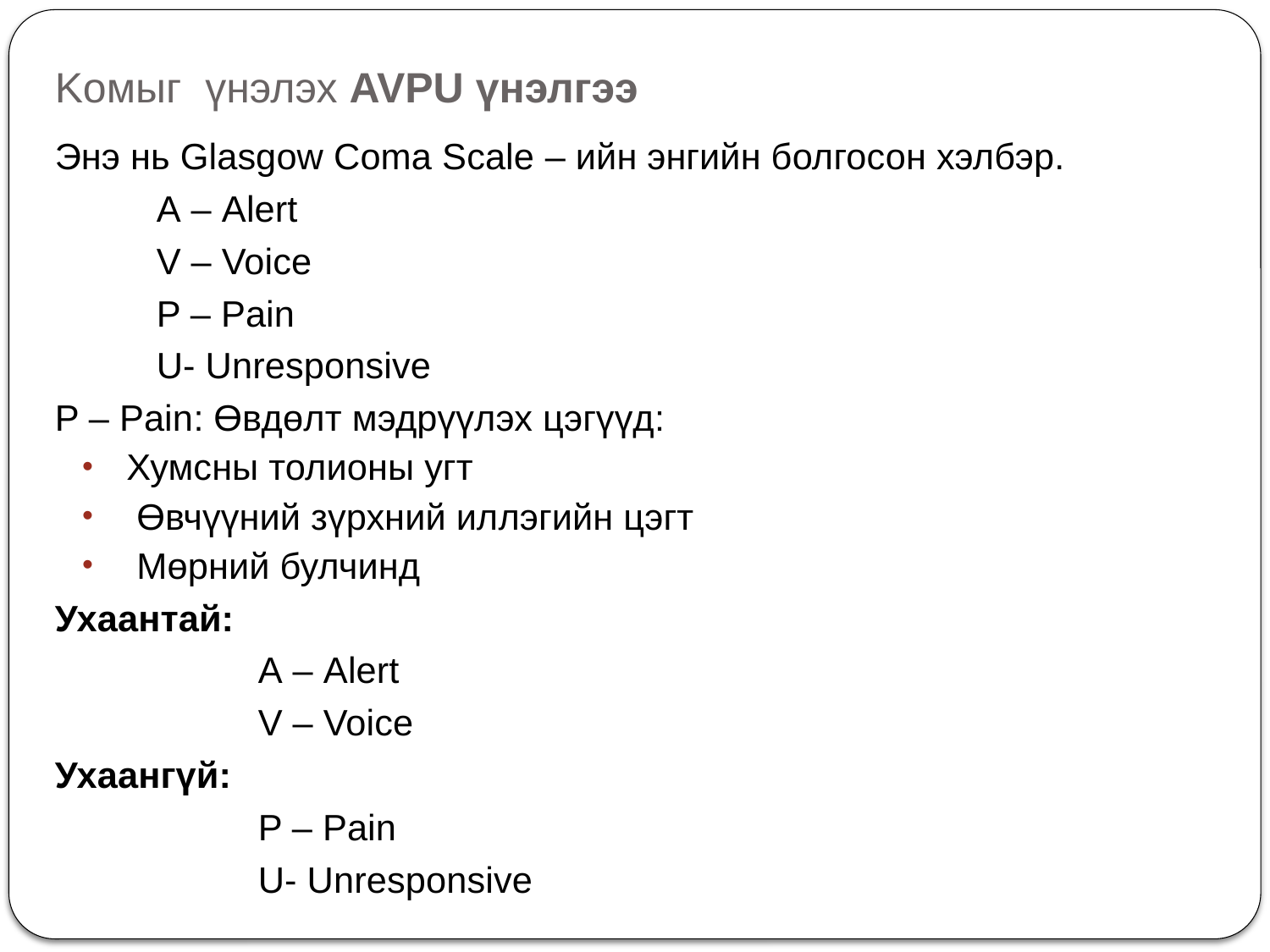

# Koмыг  үнэлэх AVPU үнэлгээ
Энэ нь Glasgow Coma Scale – ийн энгийн болгосон хэлбэр.
          А – Аlert
          V – Voice
          P – Pain
          U- Unresponsive
P – Pain: Өвдөлт мэдрүүлэх цэгүүд:
Хумсны толионы угт
 Өвчүүний зүрхний иллэгийн цэгт
 Мөрний булчинд
Ухаантай:
		А – Аlert
		V – Voice
Ухаангүй:
		P – Pain
		U- Unresponsive